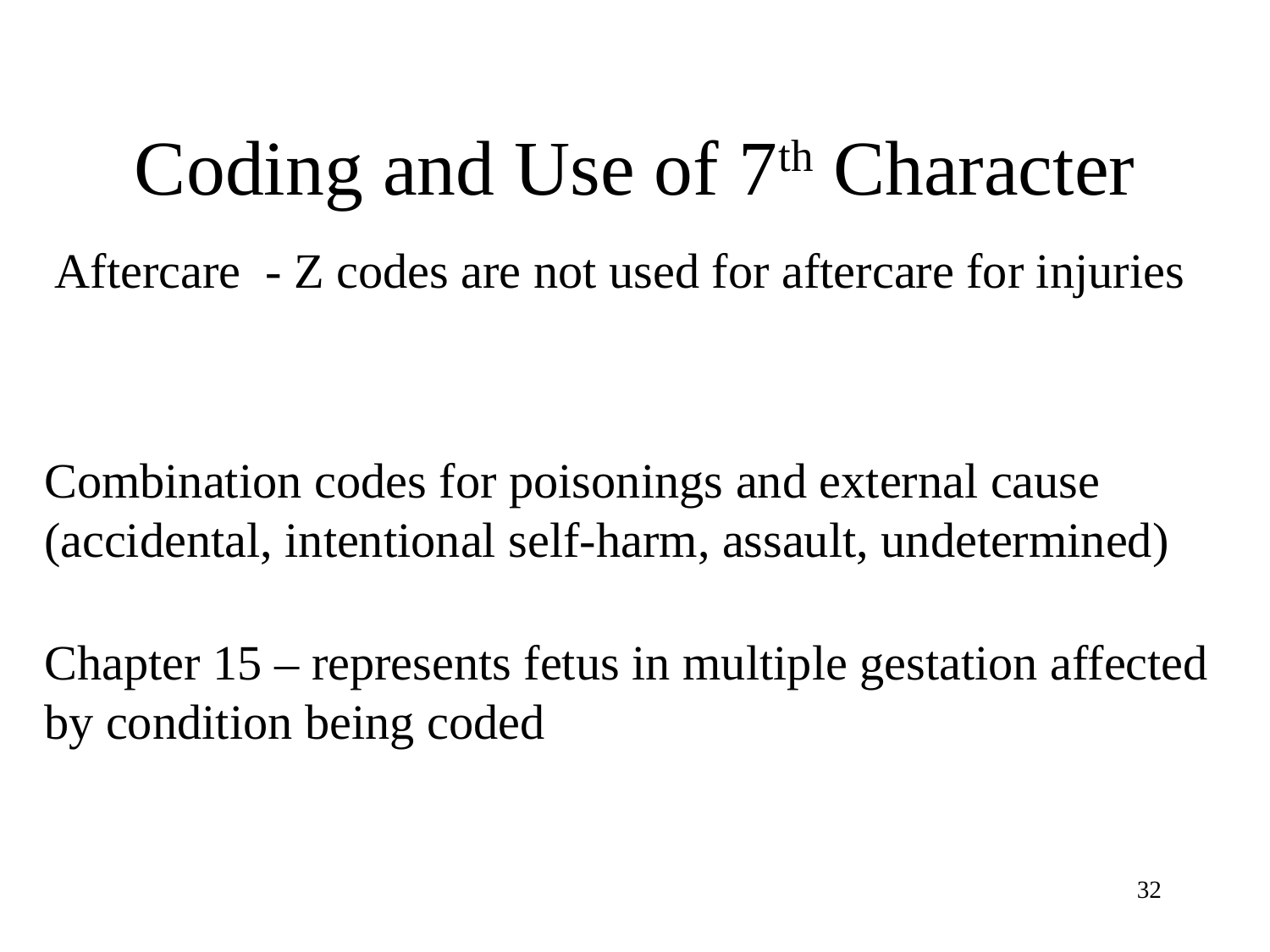

# Coding and Use of 7th Character
Aftercare  - Z codes are not used for aftercare for injuries

Combination codes for poisonings and external cause (accidental, intentional self-harm, assault, undetermined)
Chapter 15 – represents fetus in multiple gestation affected by condition being coded
32